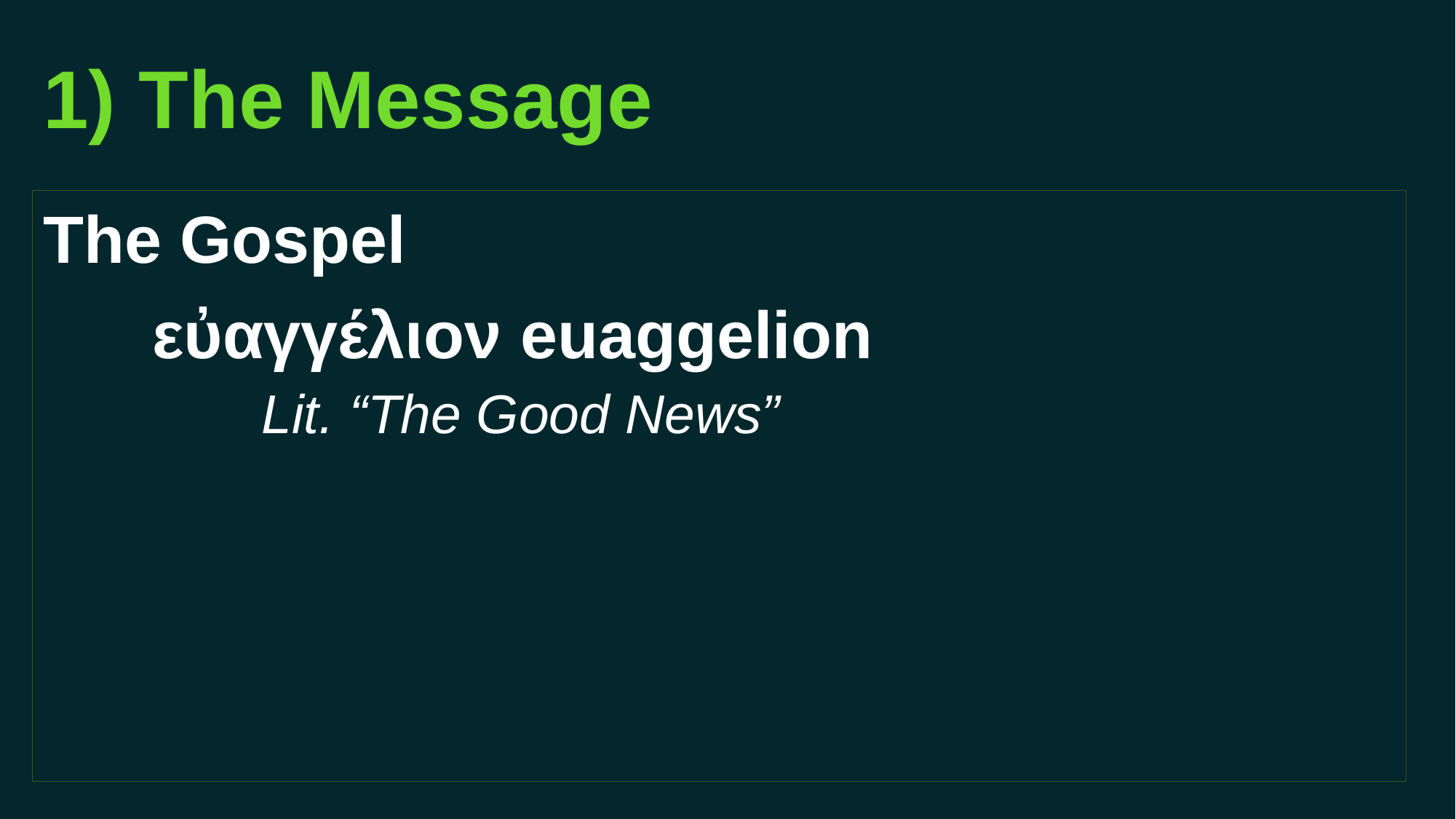

# 1) The Message
The Gospel
	εὐαγγέλιον euaggelion
Lit. “The Good News”